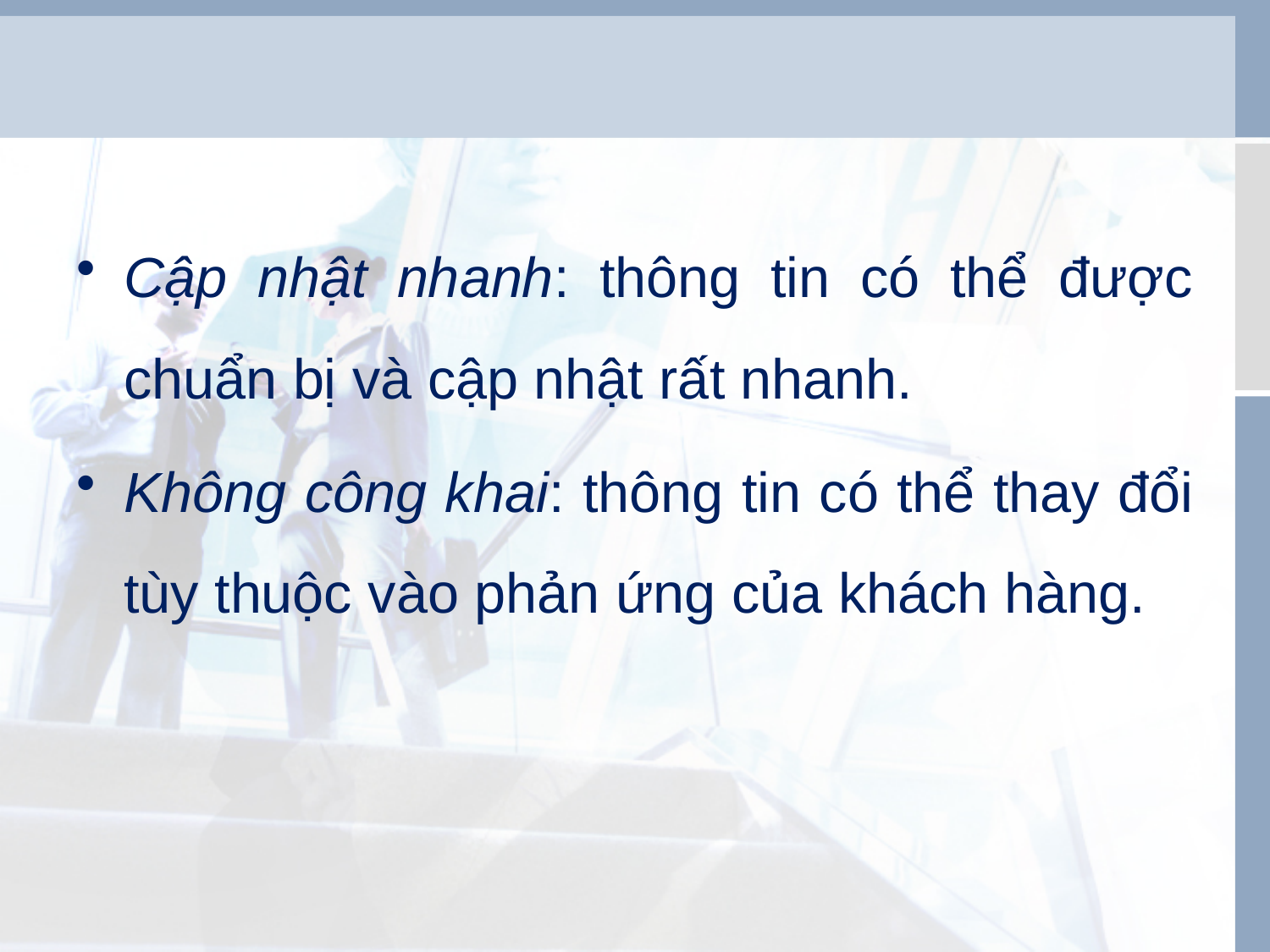

#
Cập nhật nhanh: thông tin có thể được chuẩn bị và cập nhật rất nhanh.
Không công khai: thông tin có thể thay đổi tùy thuộc vào phản ứng của khách hàng.